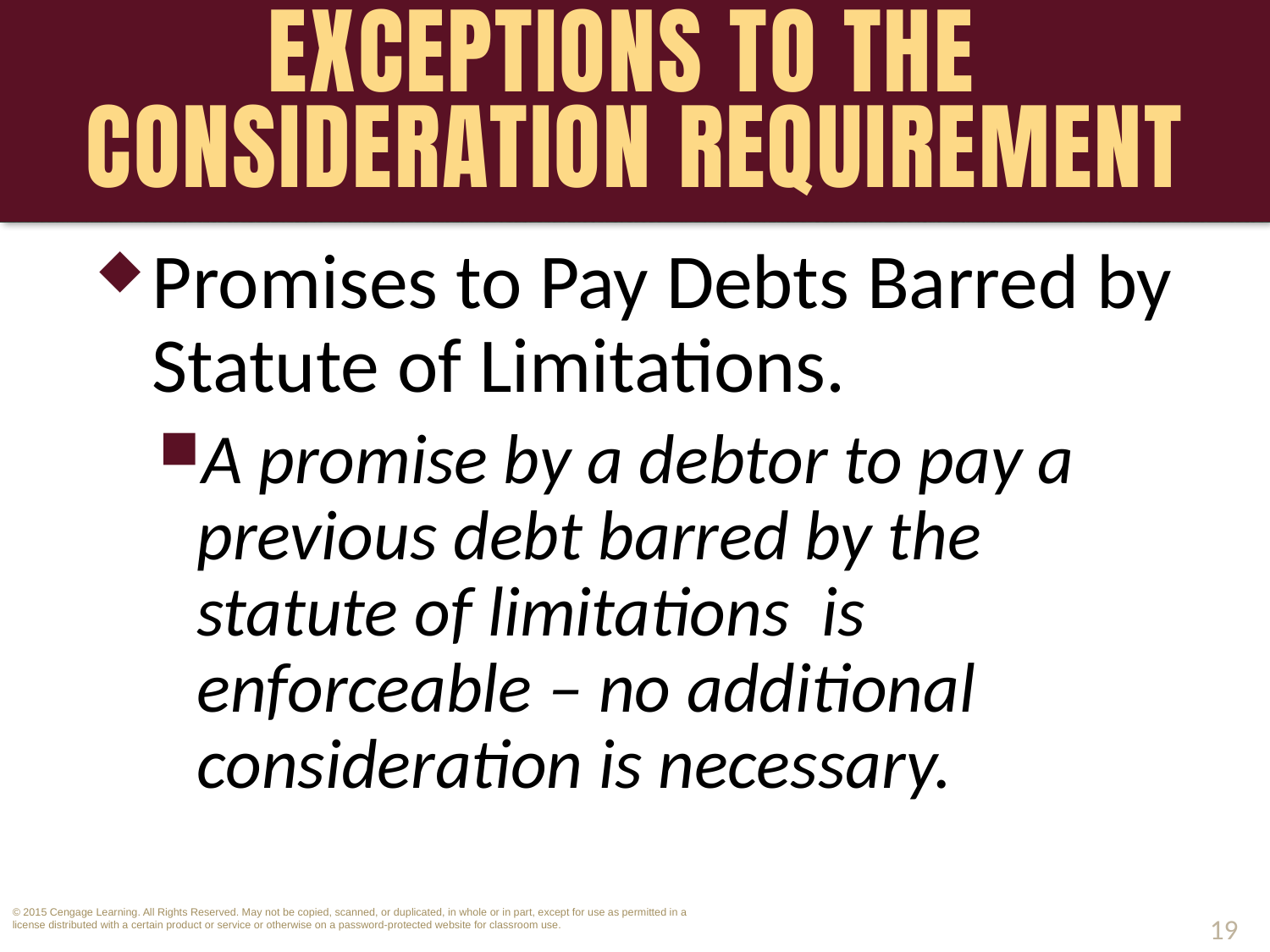

# Exceptions to the Consideration Requirement
Promises to Pay Debts Barred by Statute of Limitations.
A promise by a debtor to pay a previous debt barred by the statute of limitations  is enforceable – no additional consideration is necessary.

19